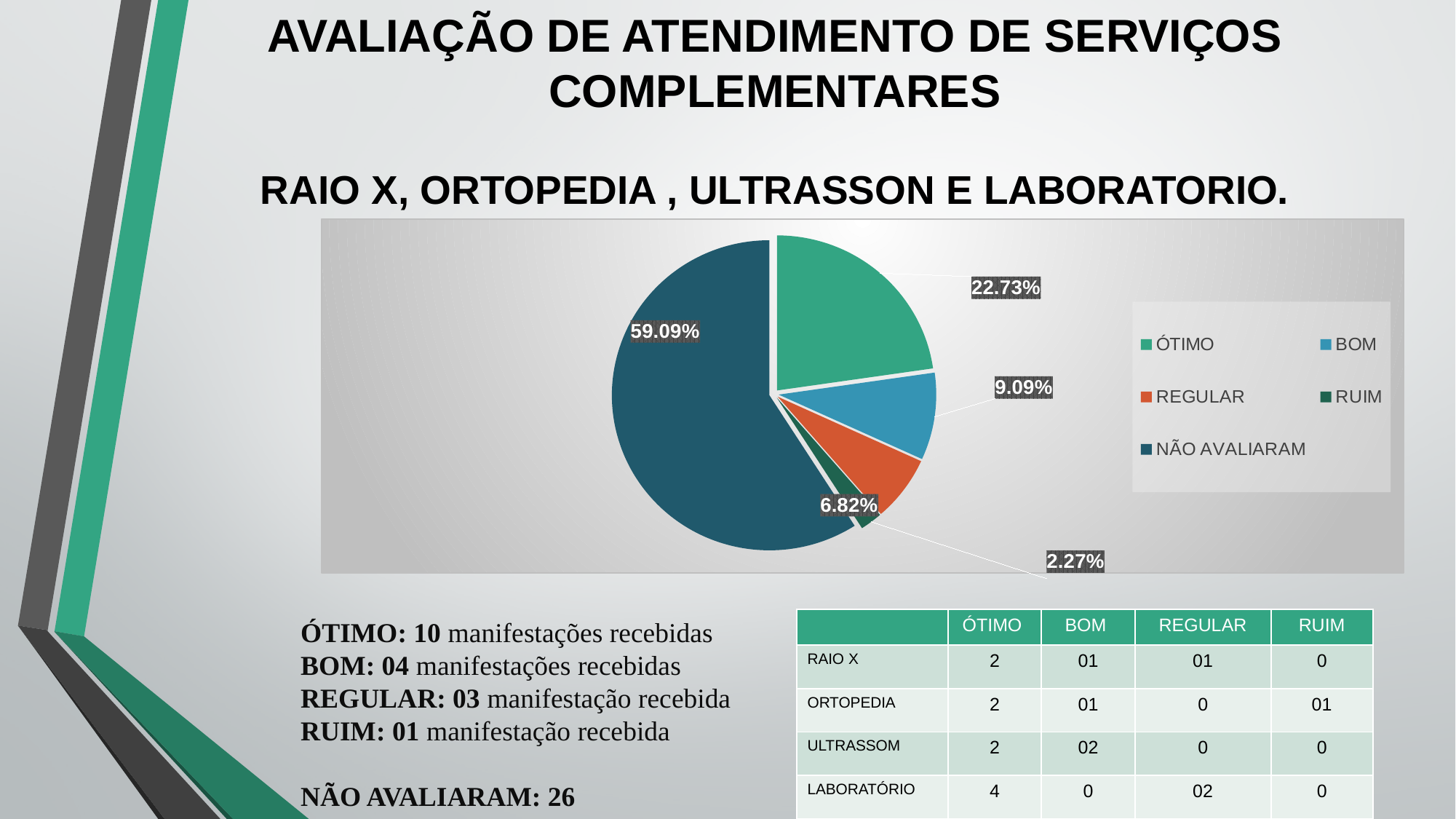

# AVALIAÇÃO DE ATENDIMENTO DE SERVIÇOS COMPLEMENTARES RAIO X, ORTOPEDIA , ULTRASSON E LABORATORIO.

### Chart

| Category | Colunas1 |
|---|---|
| ÓTIMO | 10.0 |
| BOM | 4.0 |
| REGULAR | 3.0 |
| RUIM | 1.0 |
| NÃO AVALIARAM | 26.0 |
ÓTIMO: 10 manifestações recebidas
BOM: 04 manifestações recebidas
REGULAR: 03 manifestação recebida
RUIM: 01 manifestação recebida

NÃO AVALIARAM: 26
|  | ÓTIMO | BOM | REGULAR | RUIM |
| --- | --- | --- | --- | --- |
| RAIO X | 2 | 01 | 01 | 0 |
| ORTOPEDIA | 2 | 01 | 0 | 01 |
| ULTRASSOM | 2 | 02 | 0 | 0 |
| LABORATÓRIO | 4 | 0 | 02 | 0 |